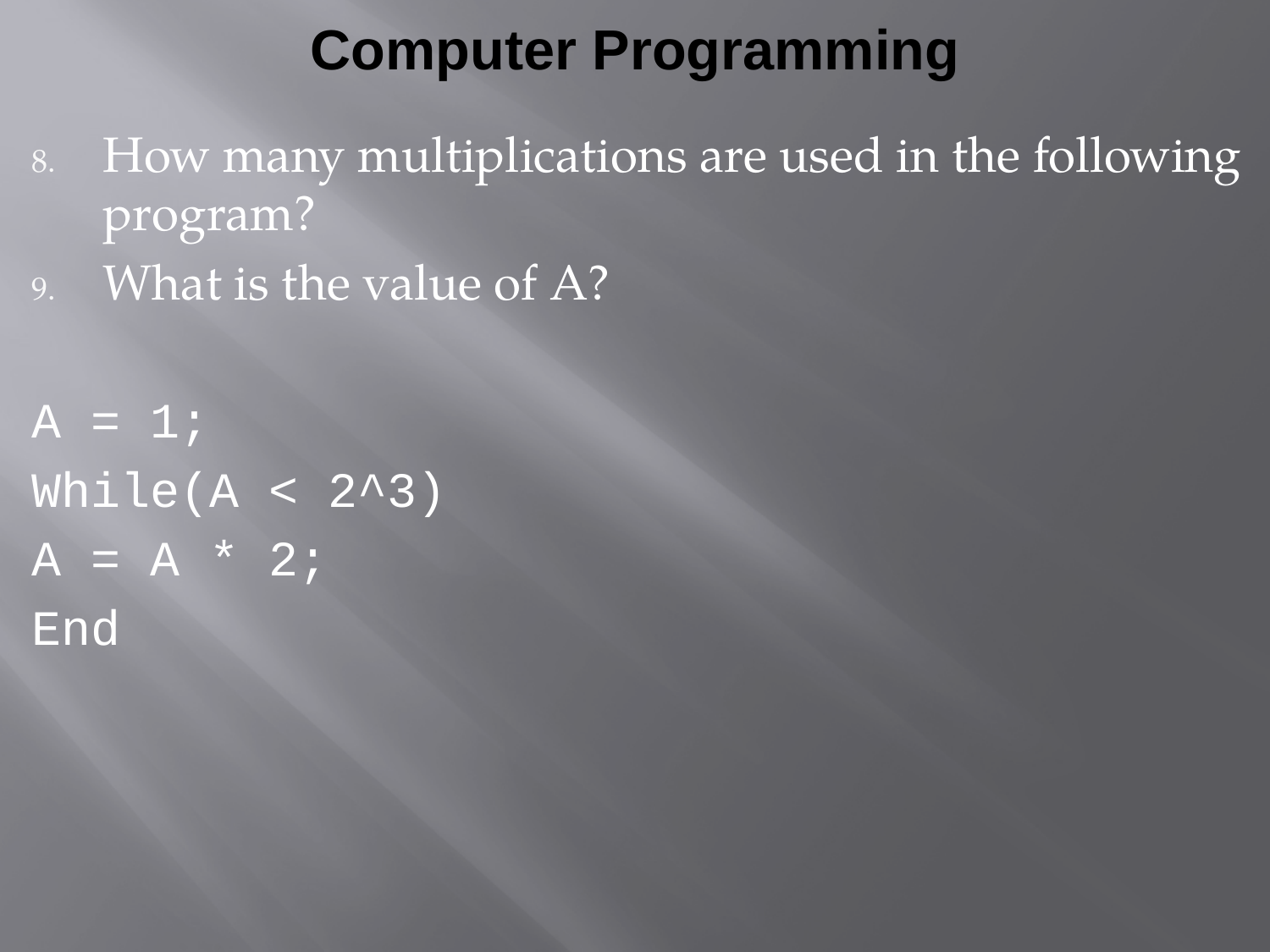

# Computer Programming
How many multiplications are used in the following program?
What is the value of A?

A = 1;
While(A < 2^3)
A = A * 2;
End